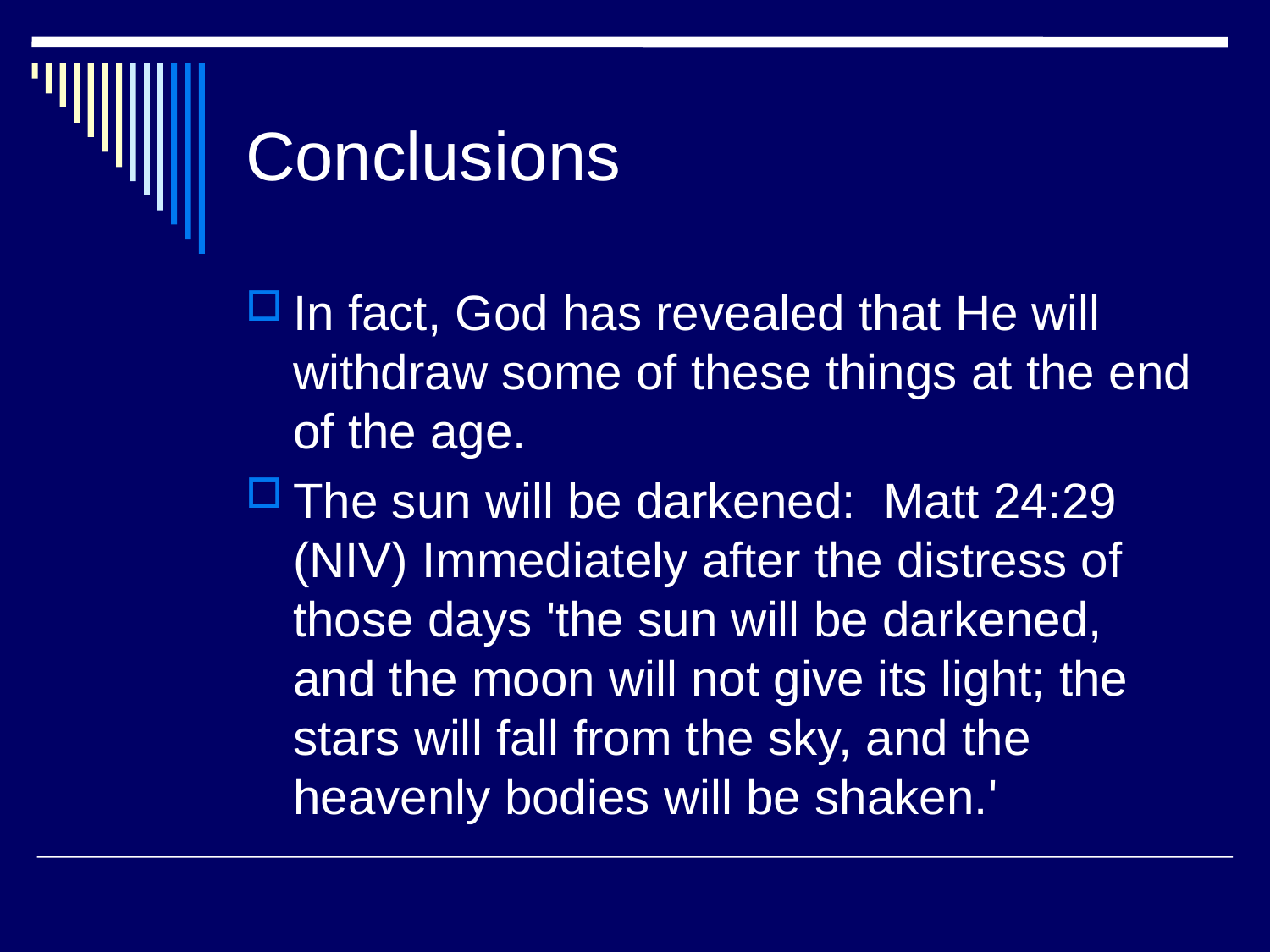

# Conclusions
In fact, God has revealed that He will withdraw some of these things at the end of the age.
The sun will be darkened:  Matt 24:29 (NIV) Immediately after the distress of those days 'the sun will be darkened, and the moon will not give its light; the stars will fall from the sky, and the heavenly bodies will be shaken.'